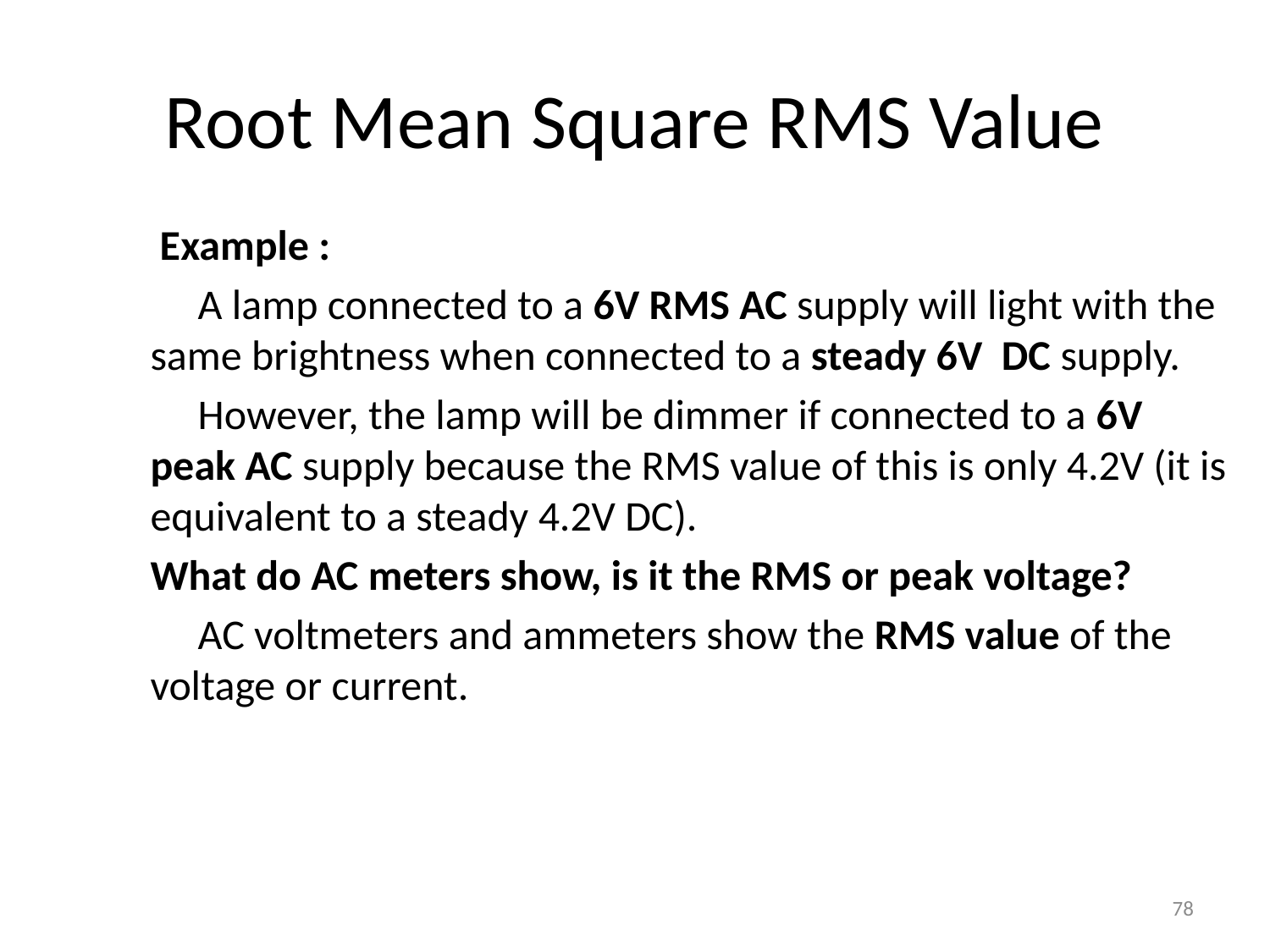

# Root Mean Square RMS Value
 Example :
     A lamp connected to a 6V RMS AC supply will light with the same brightness when connected to a steady 6V  DC supply.
     However, the lamp will be dimmer if connected to a 6V peak AC supply because the RMS value of this is only 4.2V (it is equivalent to a steady 4.2V DC).
What do AC meters show, is it the RMS or peak voltage?
     AC voltmeters and ammeters show the RMS value of the voltage or current.

78